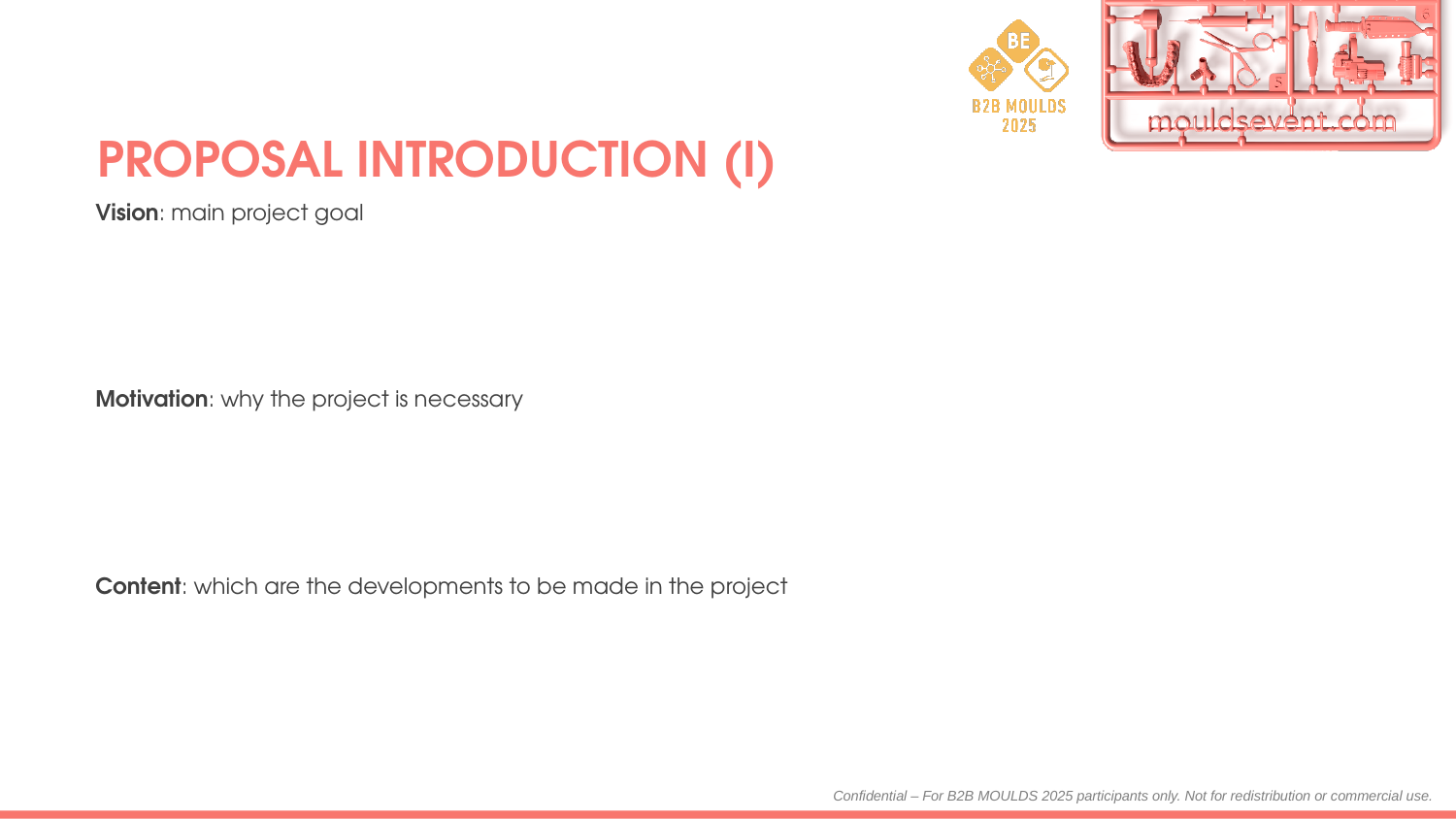

PROPOSAL INTRODUCTION (I)

Vision: main project goal

Motivation: why the project is necessary

Content: which are the developments to be made in the project